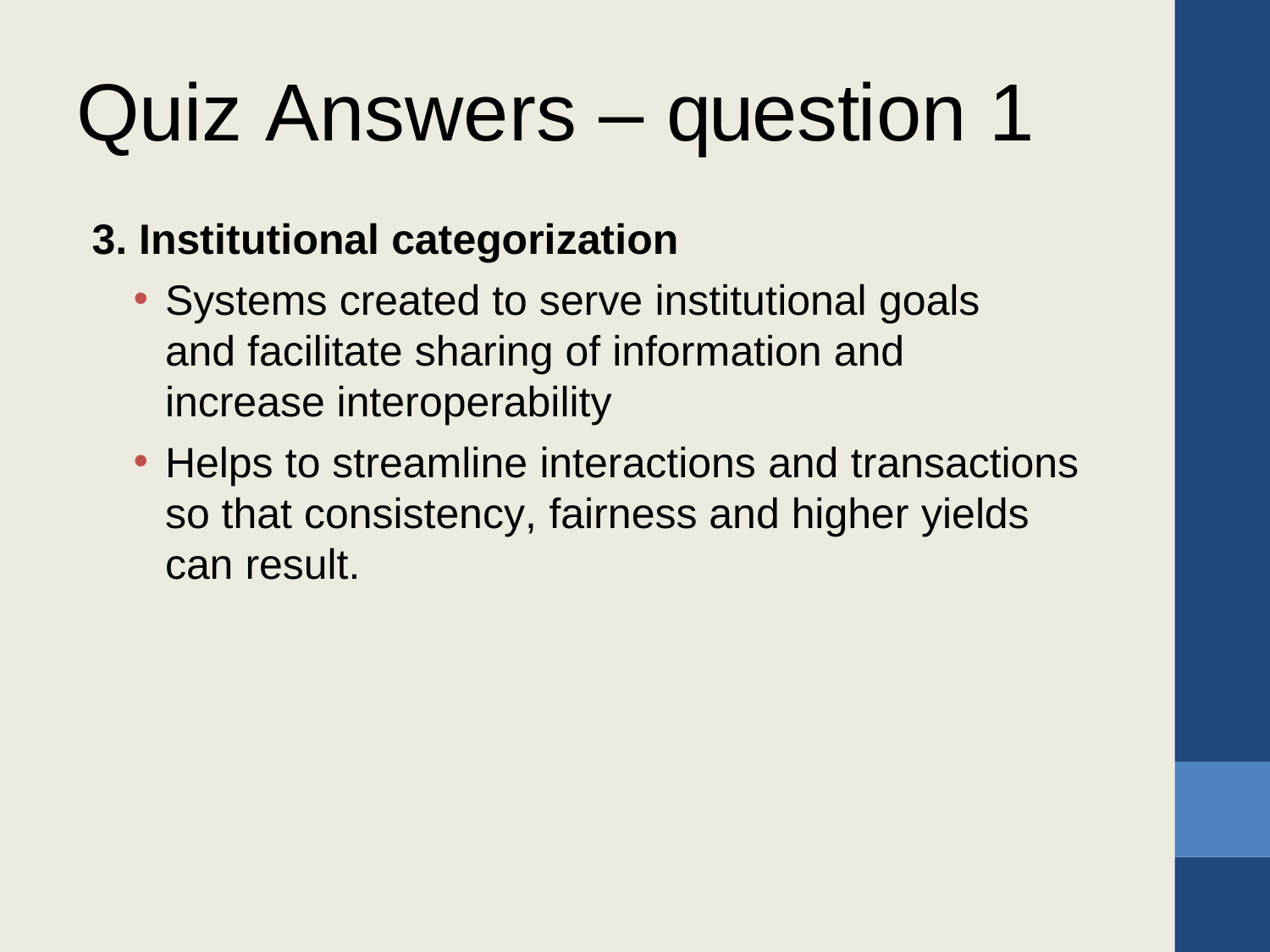

# Quiz Answers – question 1
Institutional categorization

Systems created to serve institutional goals and facilitate sharing of information and increase interoperability

Helps to streamline interactions and transactions so that consistency, fairness and higher yields can result.